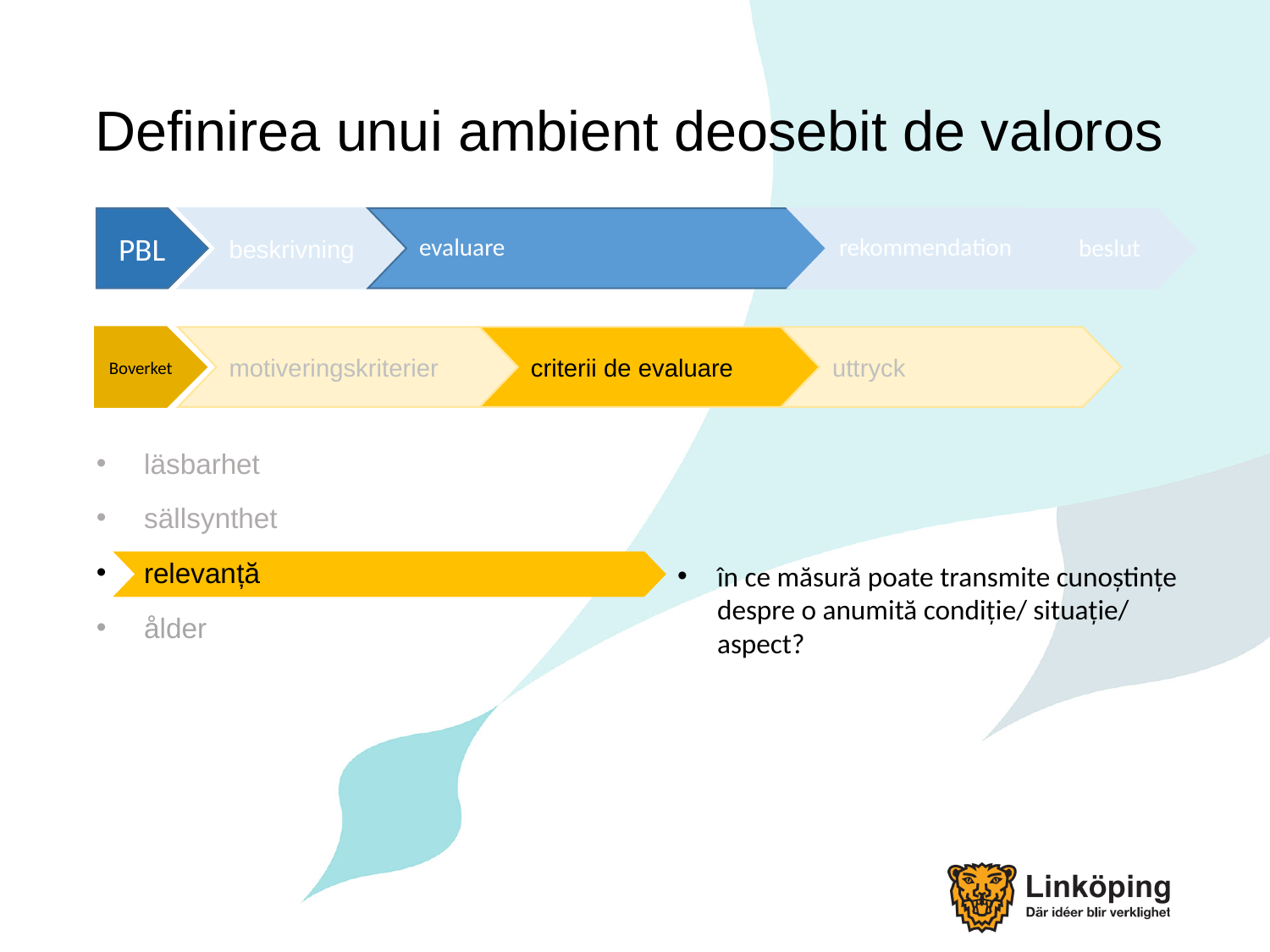

# Definirea unui ambient deosebit de valoros
PBL
beskrivning
evaluare
rekommendation
beslut
Boverket
motiveringskriterier
criterii de evaluare
uttryck

în ce măsură poate transmite cunoștințe despre o anumită condiție/ situație/ aspect?

läsbarhet
sällsynthet
relevanță
ålder